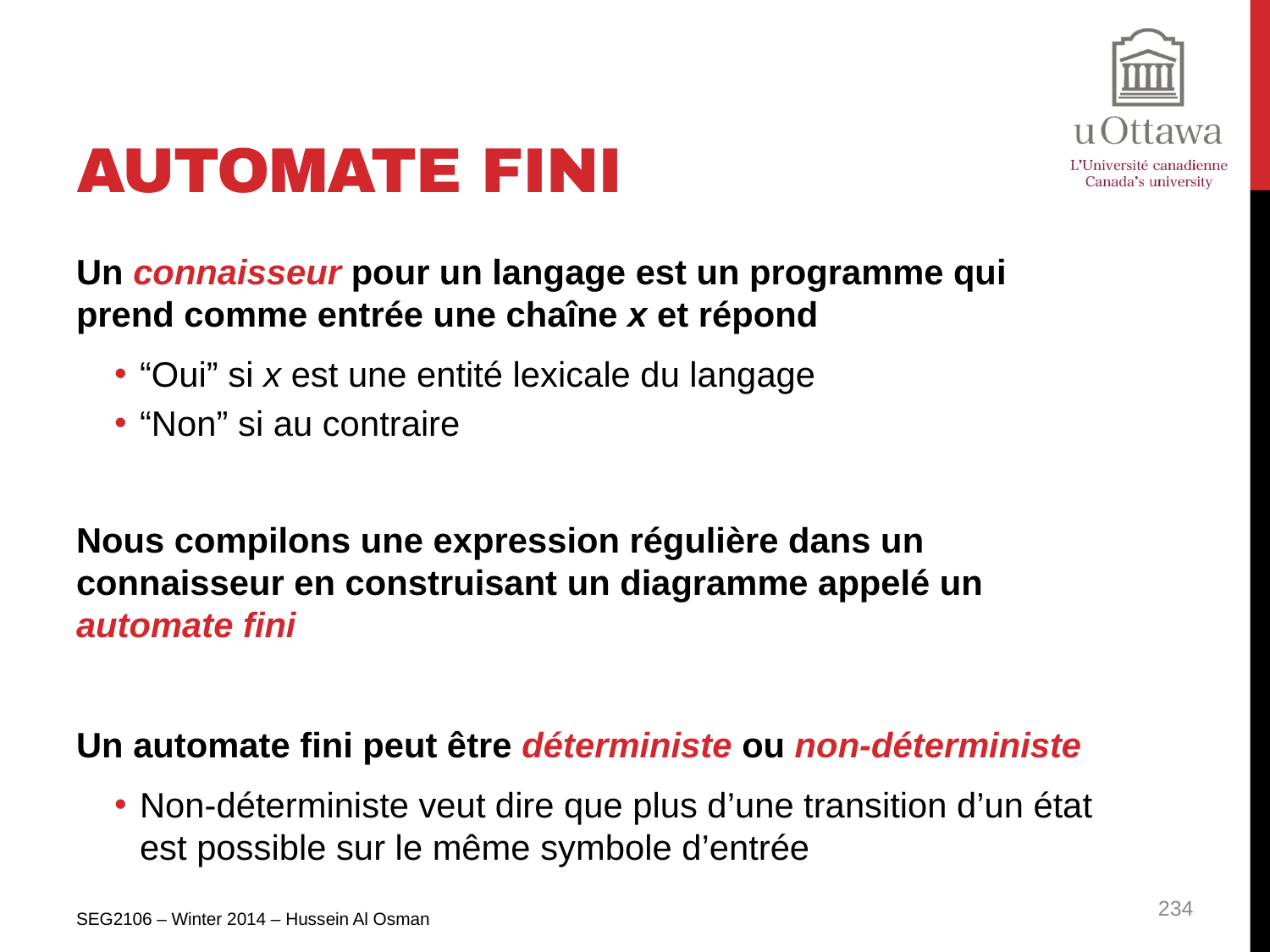

# Automate fini
Un connaisseur pour un langage est un programme qui prend comme entrée une chaîne x et répond
“Oui” si x est une entité lexicale du langage
“Non” si au contraire

Nous compilons une expression régulière dans un connaisseur en construisant un diagramme appelé un automate fini

Un automate fini peut être déterministe ou non-déterministe
Non-déterministe veut dire que plus d’une transition d’un état est possible sur le même symbole d’entrée
SEG2106 – Winter 2014 – Hussein Al Osman
234